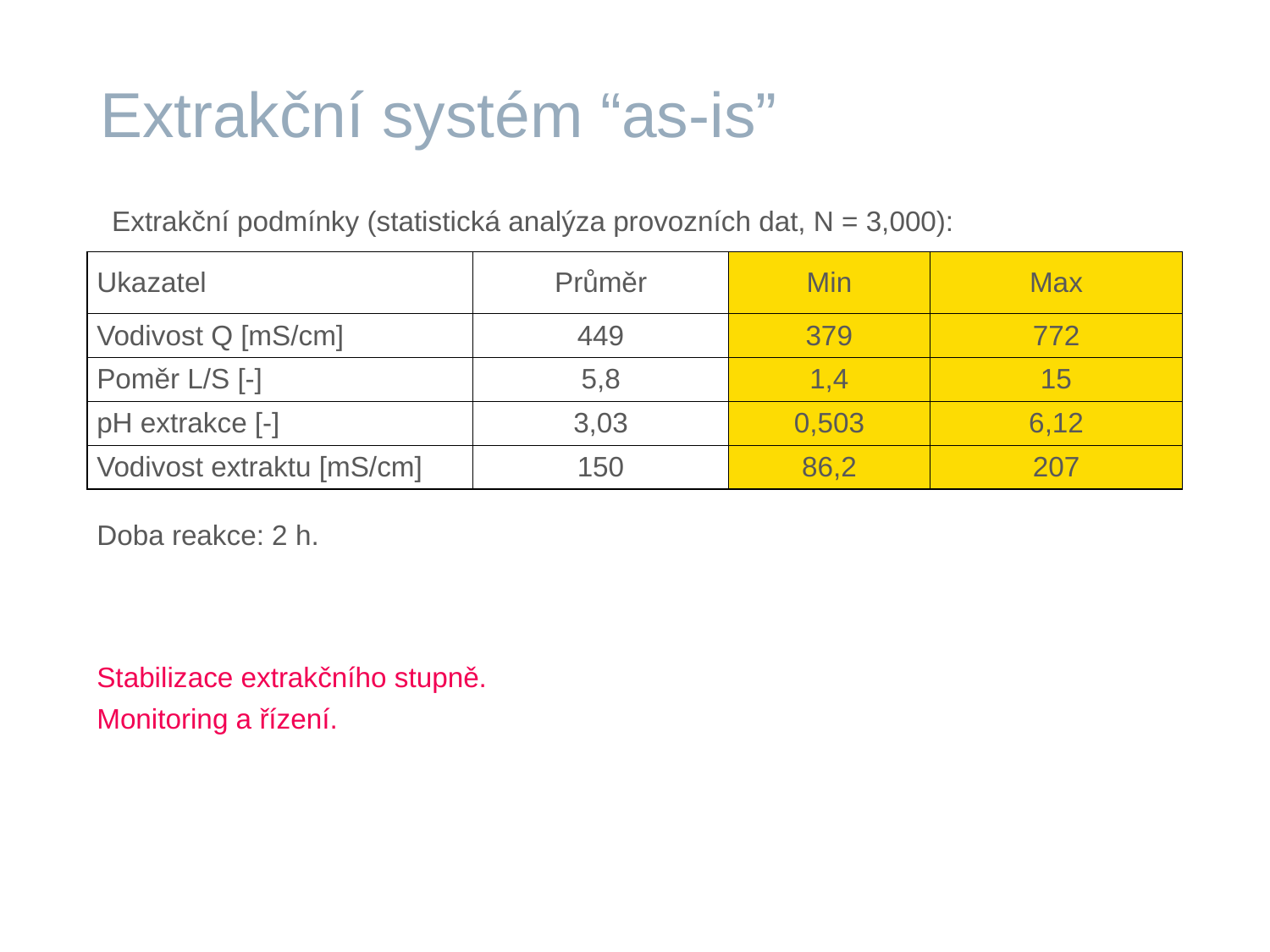

# Extrakční systém “as-is”
Extrakční podmínky (statistická analýza provozních dat, N = 3,000):
| Ukazatel | Průměr | Min | Max |
| --- | --- | --- | --- |
| Vodivost Q [mS/cm] | 449 | 379 | 772 |
| Poměr L/S [-] | 5,8 | 1,4 | 15 |
| pH extrakce [-] | 3,03 | 0,503 | 6,12 |
| Vodivost extraktu [mS/cm] | 150 | 86,2 | 207 |
Doba reakce: 2 h.
Stabilizace extrakčního stupně.
Monitoring a řízení.